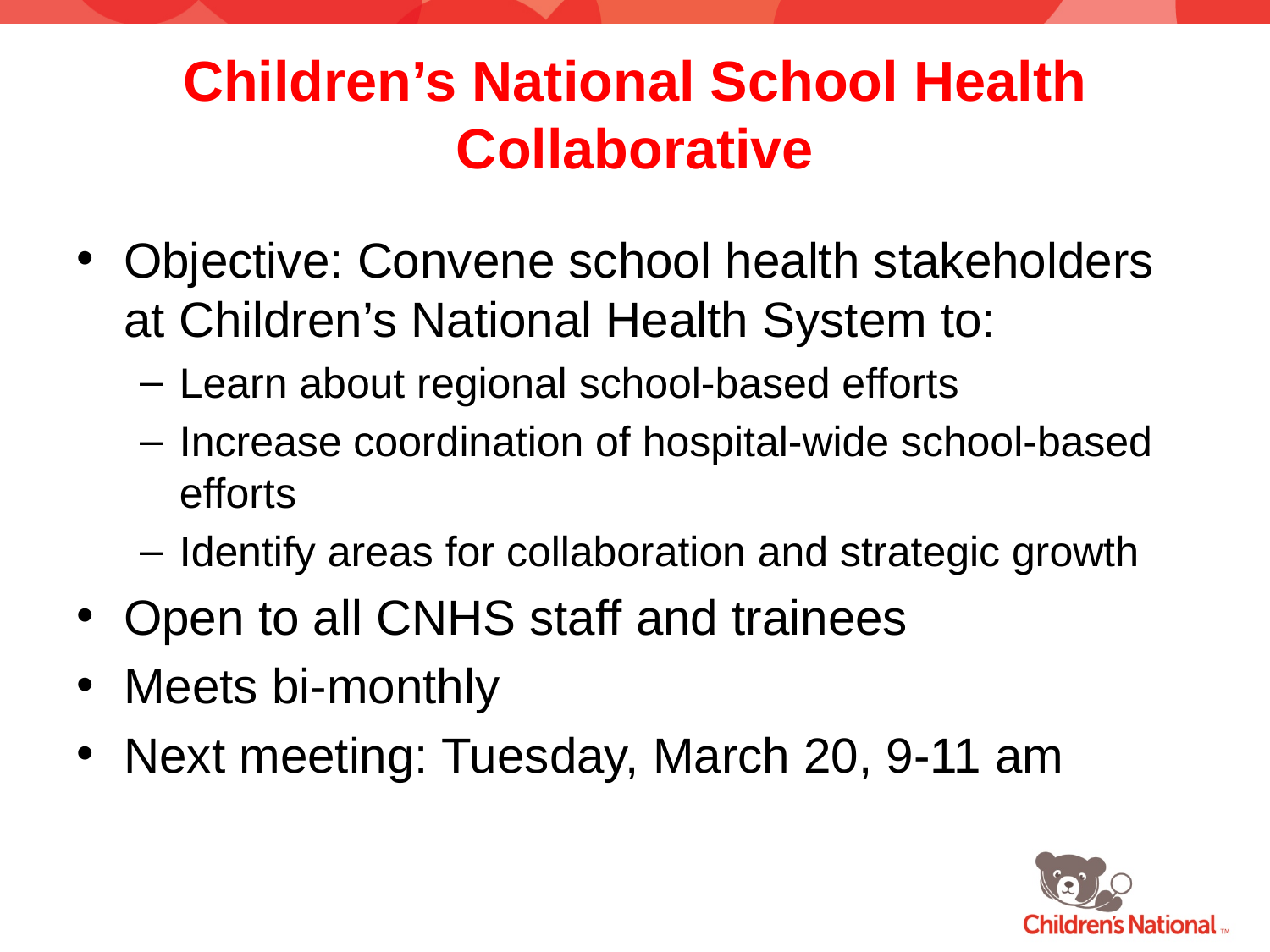

# Children’s National School Health Collaborative
Objective: Convene school health stakeholders at Children’s National Health System to:
Learn about regional school-based efforts
Increase coordination of hospital-wide school-based efforts
Identify areas for collaboration and strategic growth
Open to all CNHS staff and trainees
Meets bi-monthly
Next meeting: Tuesday, March 20, 9-11 am